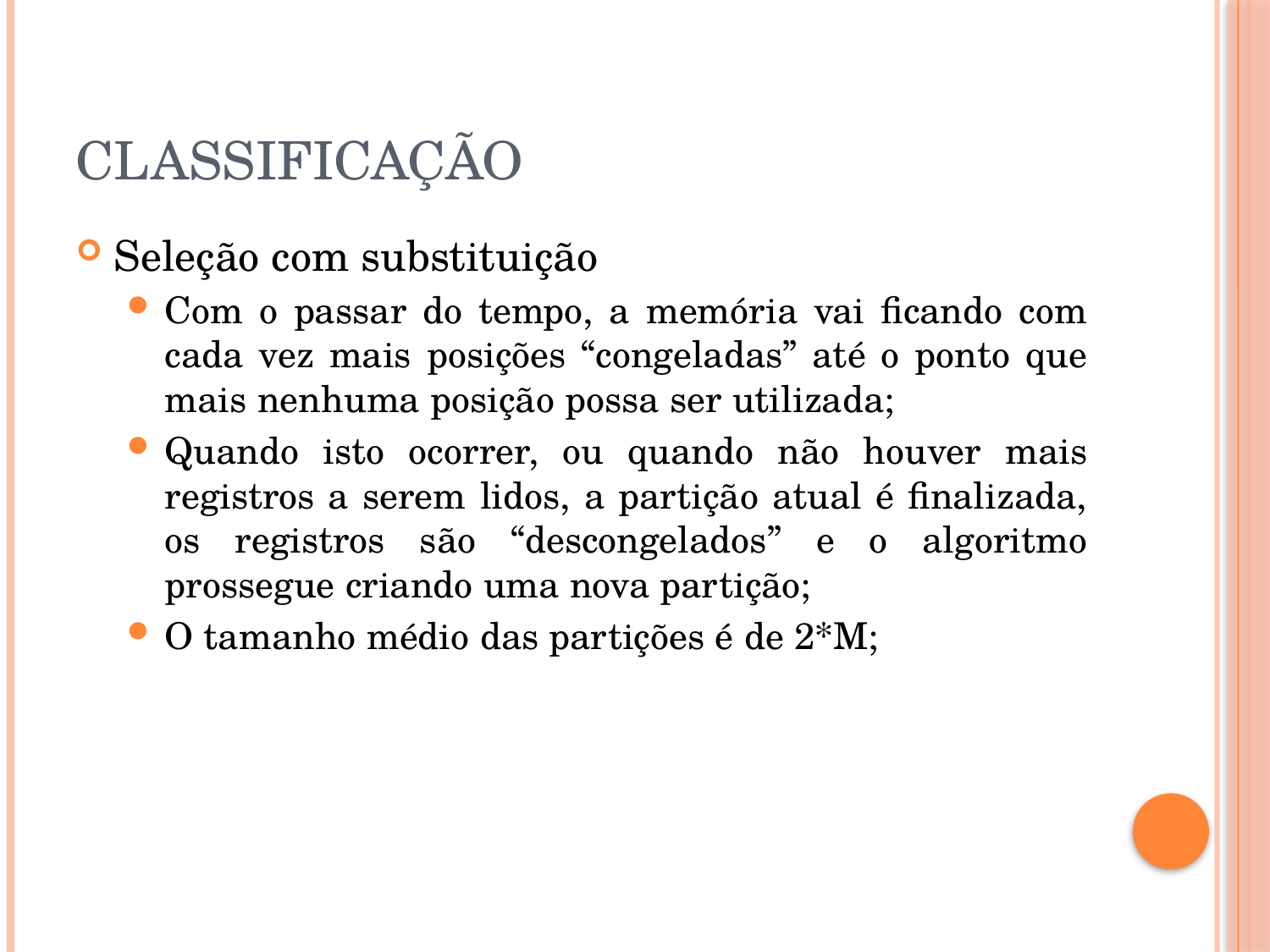

# Classificação
Seleção com substituição
Com o passar do tempo, a memória vai ficando com cada vez mais posições “congeladas” até o ponto que mais nenhuma posição possa ser utilizada;
Quando isto ocorrer, ou quando não houver mais registros a serem lidos, a partição atual é finalizada, os registros são “descongelados” e o algoritmo prossegue criando uma nova partição;
O tamanho médio das partições é de 2*M;